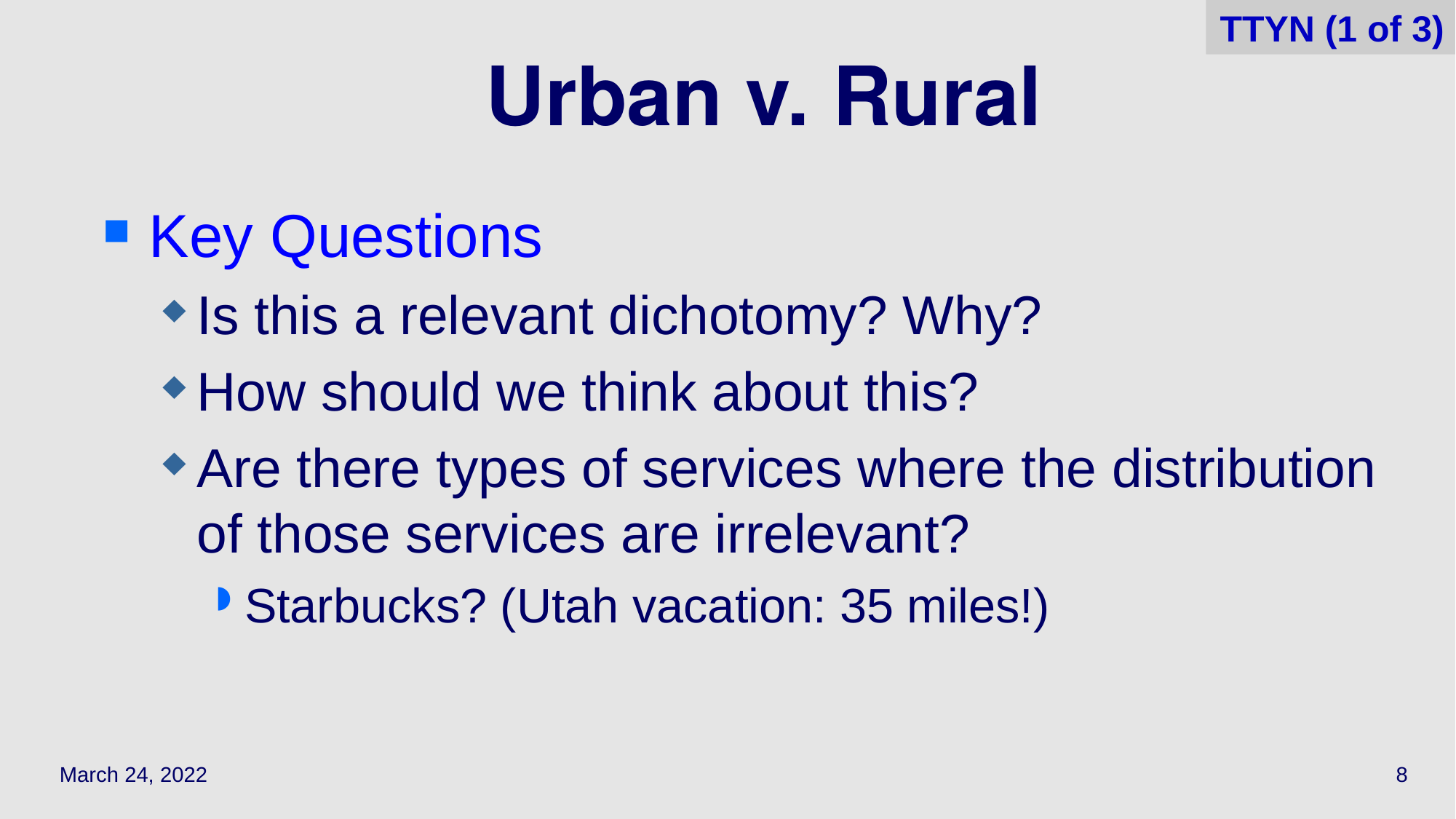

TTYN (1 of 3)
# Urban v. Rural
Key Questions
Is this a relevant dichotomy? Why?
How should we think about this?
Are there types of services where the distribution of those services are irrelevant?
Starbucks? (Utah vacation: 35 miles!)
March 24, 2022
8